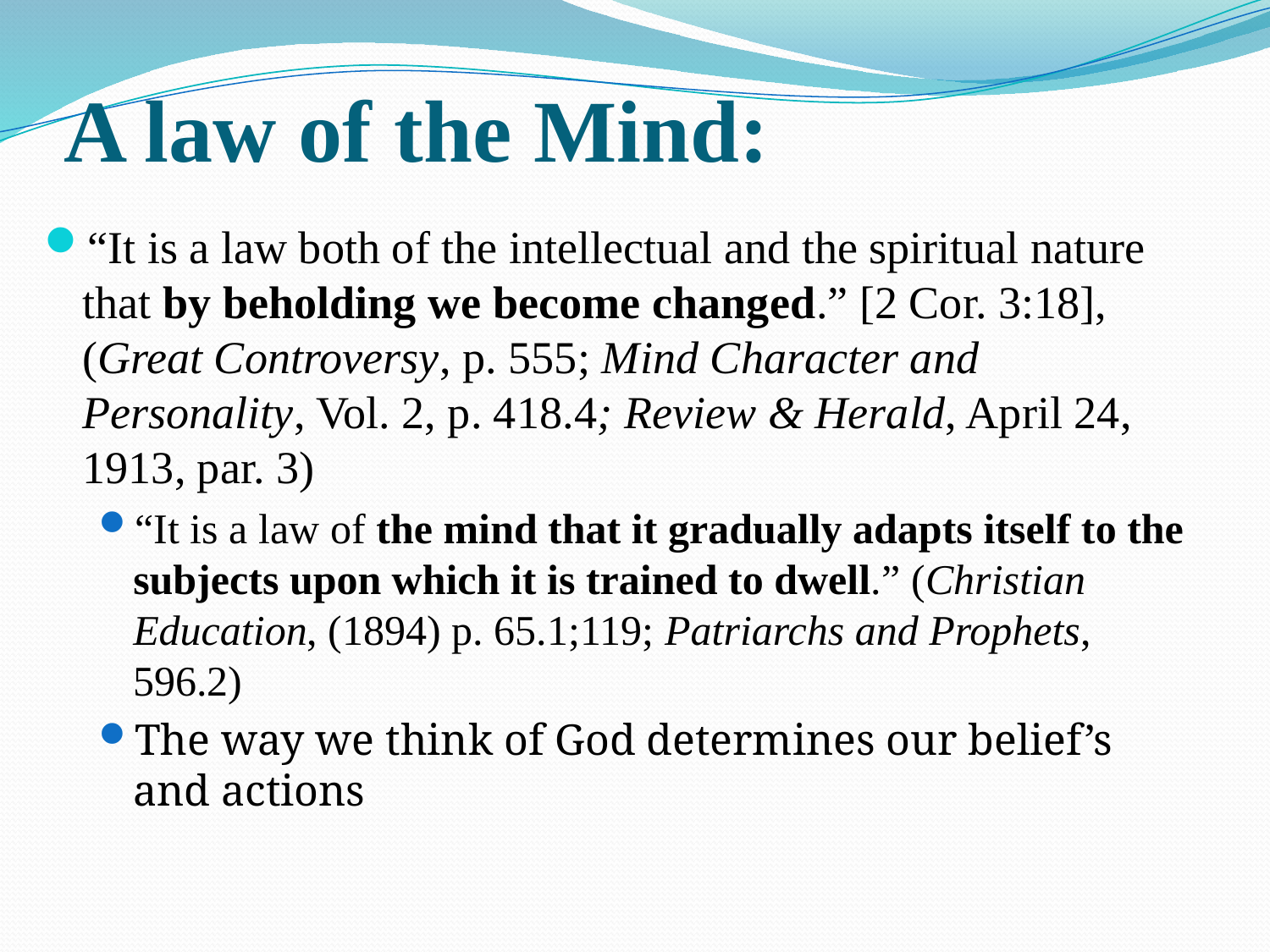

# A law of the Mind:
“It is a law both of the intellectual and the spiritual nature that by beholding we become changed.” [2 Cor. 3:18], (Great Controversy, p. 555; Mind Character and Personality, Vol. 2, p. 418.4; Review & Herald, April 24, 1913, par. 3)
“It is a law of the mind that it gradually adapts itself to the subjects upon which it is trained to dwell.” (Christian Education, (1894) p. 65.1;119; Patriarchs and Prophets, 596.2)
The way we think of God determines our belief’s and actions